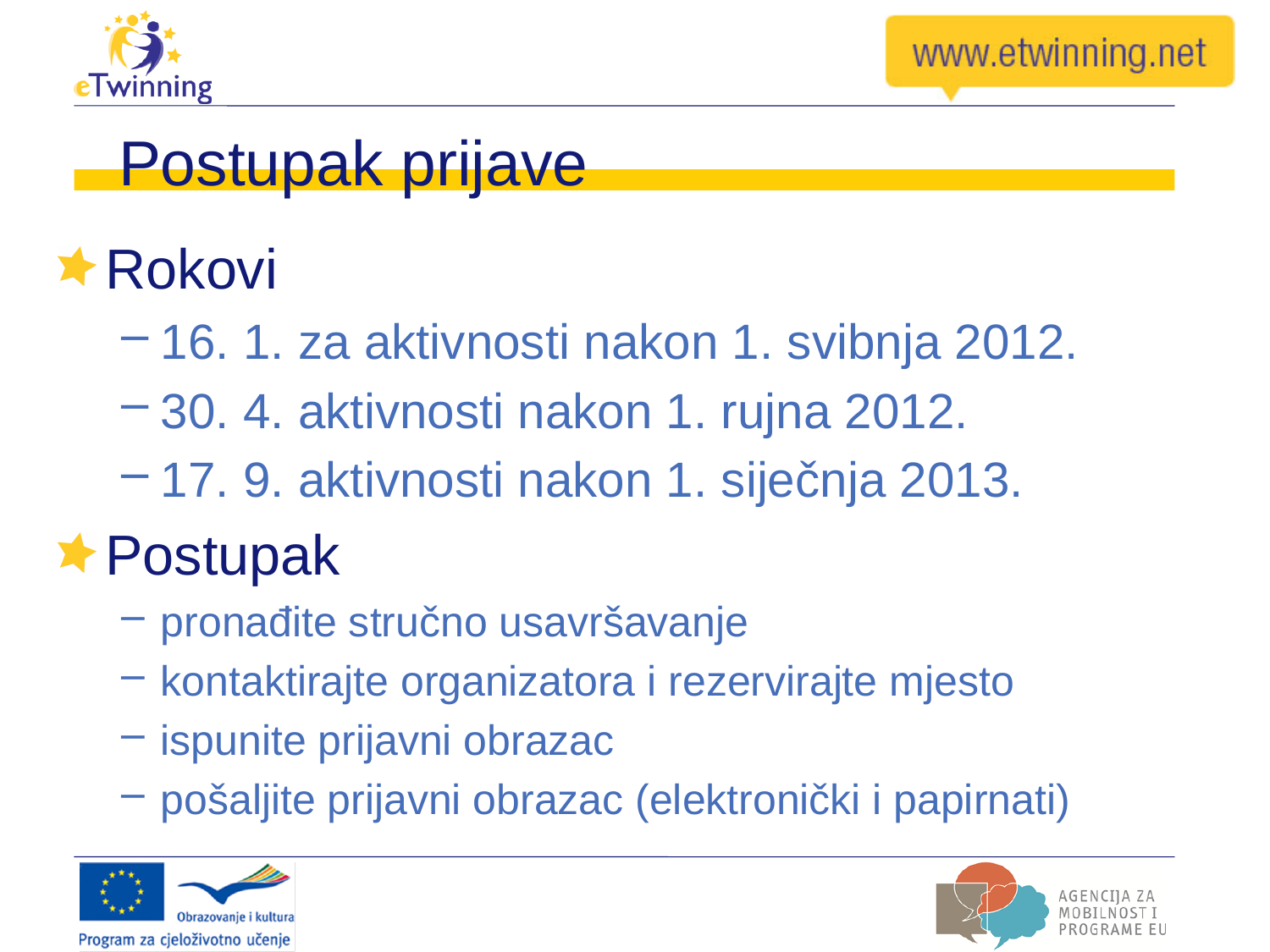

# Postupak prijave
Rokovi
16. 1. za aktivnosti nakon 1. svibnja 2012.
30. 4. aktivnosti nakon 1. rujna 2012.
17. 9. aktivnosti nakon 1. siječnja 2013.
Postupak
pronađite stručno usavršavanje
kontaktirajte organizatora i rezervirajte mjesto
ispunite prijavni obrazac
pošaljite prijavni obrazac (elektronički i papirnati)